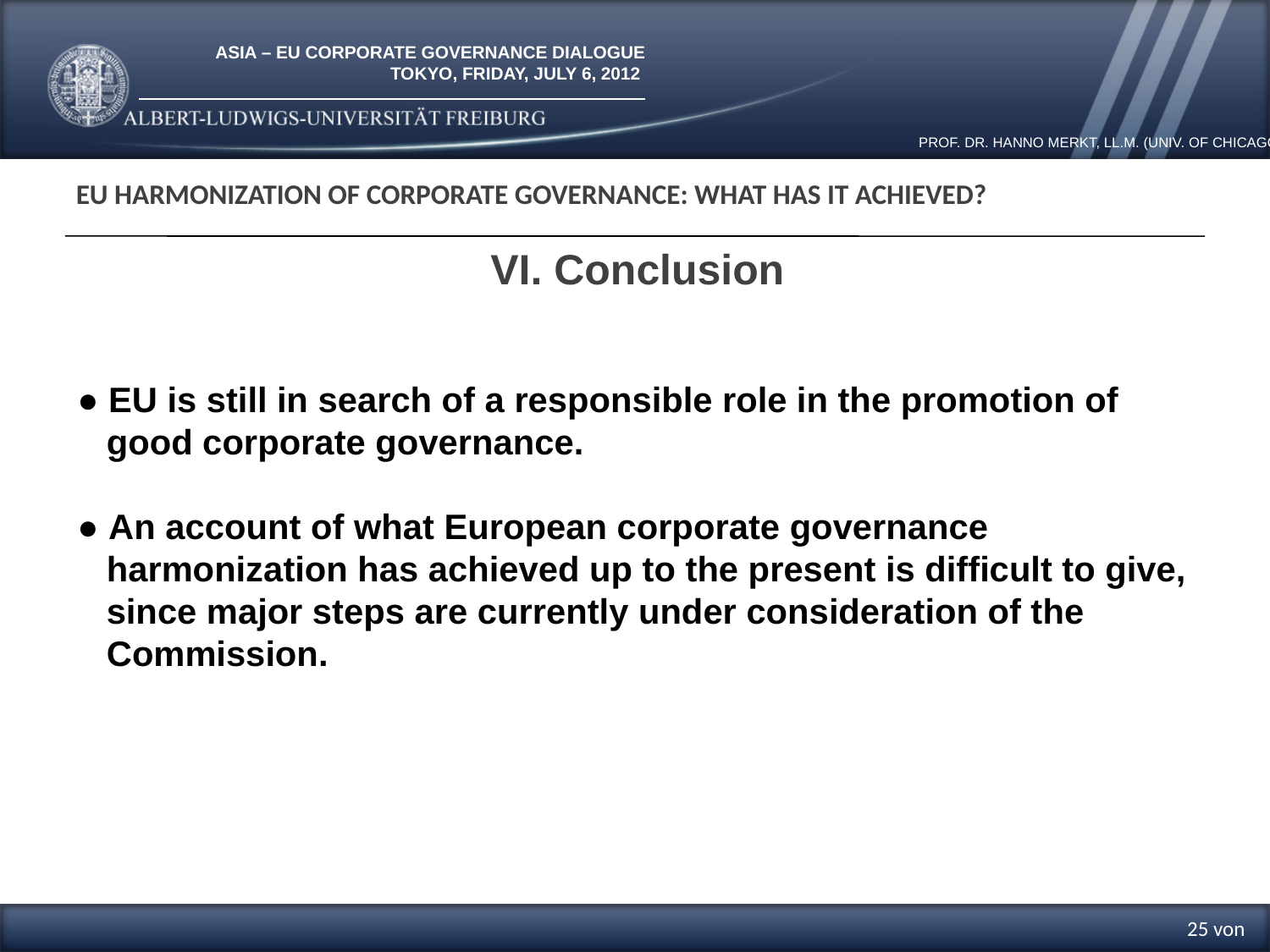

EU Harmonization of Corporate Governance: What has it Achieved?

VI. Conclusion

● EU is still in search of a responsible role in the promotion of
   good corporate governance.

● An account of what European corporate governance
   harmonization has achieved up to the present is difficult to give,
   since major steps are currently under consideration of the
   Commission.
25 von